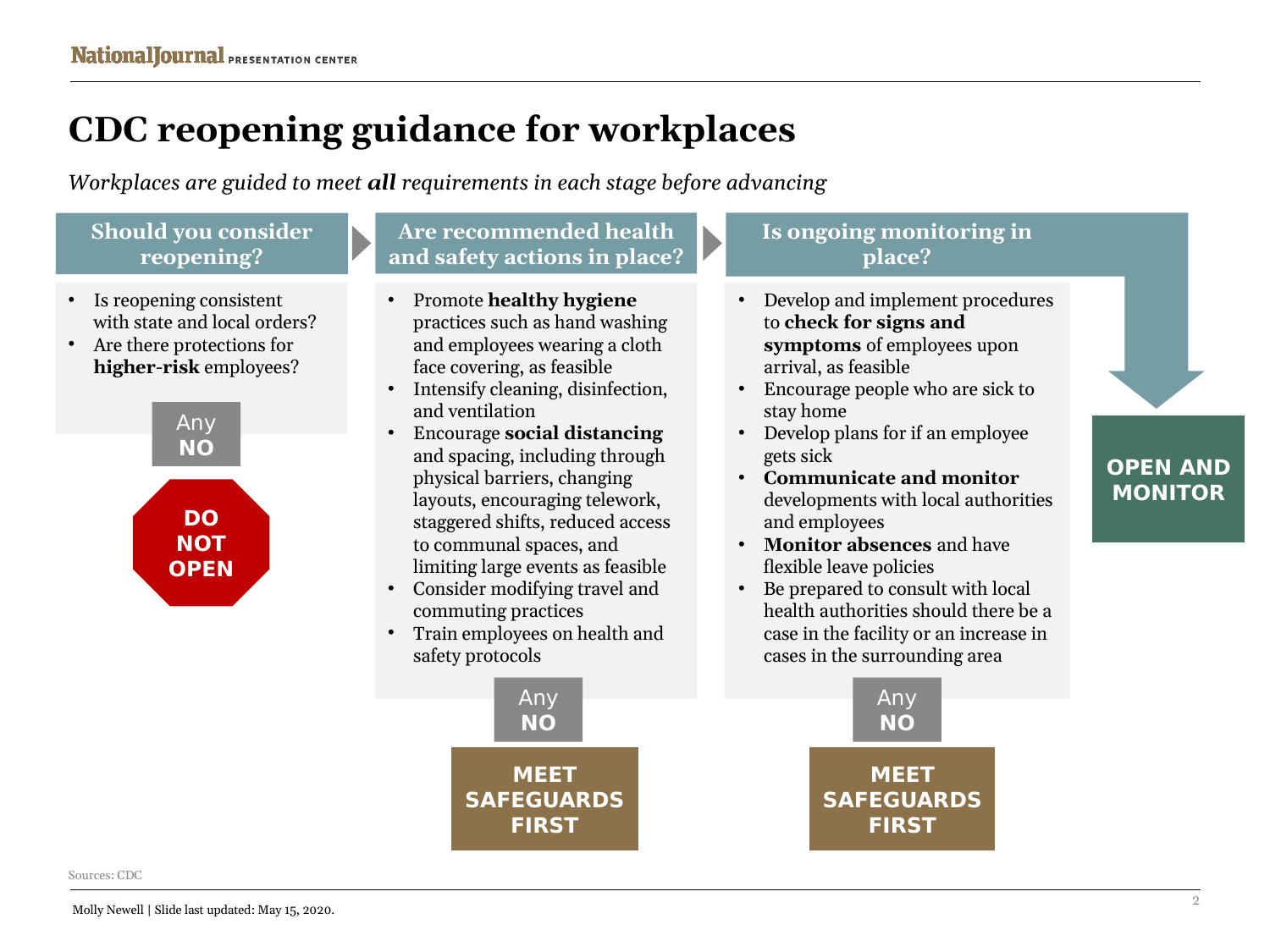

# CDC reopening guidance for workplaces
Workplaces are guided to meet all requirements in each stage before advancing
Are recommended health and safety actions in place?
Promote healthy hygiene practices such as hand washing and employees wearing a cloth face covering, as feasible
Intensify cleaning, disinfection, and ventilation
Encourage social distancing and spacing, including through physical barriers, changing layouts, encouraging telework, staggered shifts, reduced access to communal spaces, and limiting large events as feasible
Consider modifying travel and commuting practices
Train employees on health and safety protocols

Any NO
MEET SAFEGUARDS FIRST

Is ongoing monitoring in place?

Develop and implement procedures to check for signs and symptoms of employees upon arrival, as feasible
Encourage people who are sick to stay home
Develop plans for if an employee gets sick
Communicate and monitor developments with local authorities and employees
Monitor absences and have flexible leave policies
Be prepared to consult with local health authorities should there be a case in the facility or an increase in cases in the surrounding area
OPEN AND MONITOR
Any NO
MEET SAFEGUARDS FIRST
Should you consider reopening?
Is reopening consistent with state and local orders?
Are there protections for higher-risk employees?

Any NO
DO NOT OPEN

Sources: CDC
2
Molly Newell | Slide last updated: May 15, 2020.